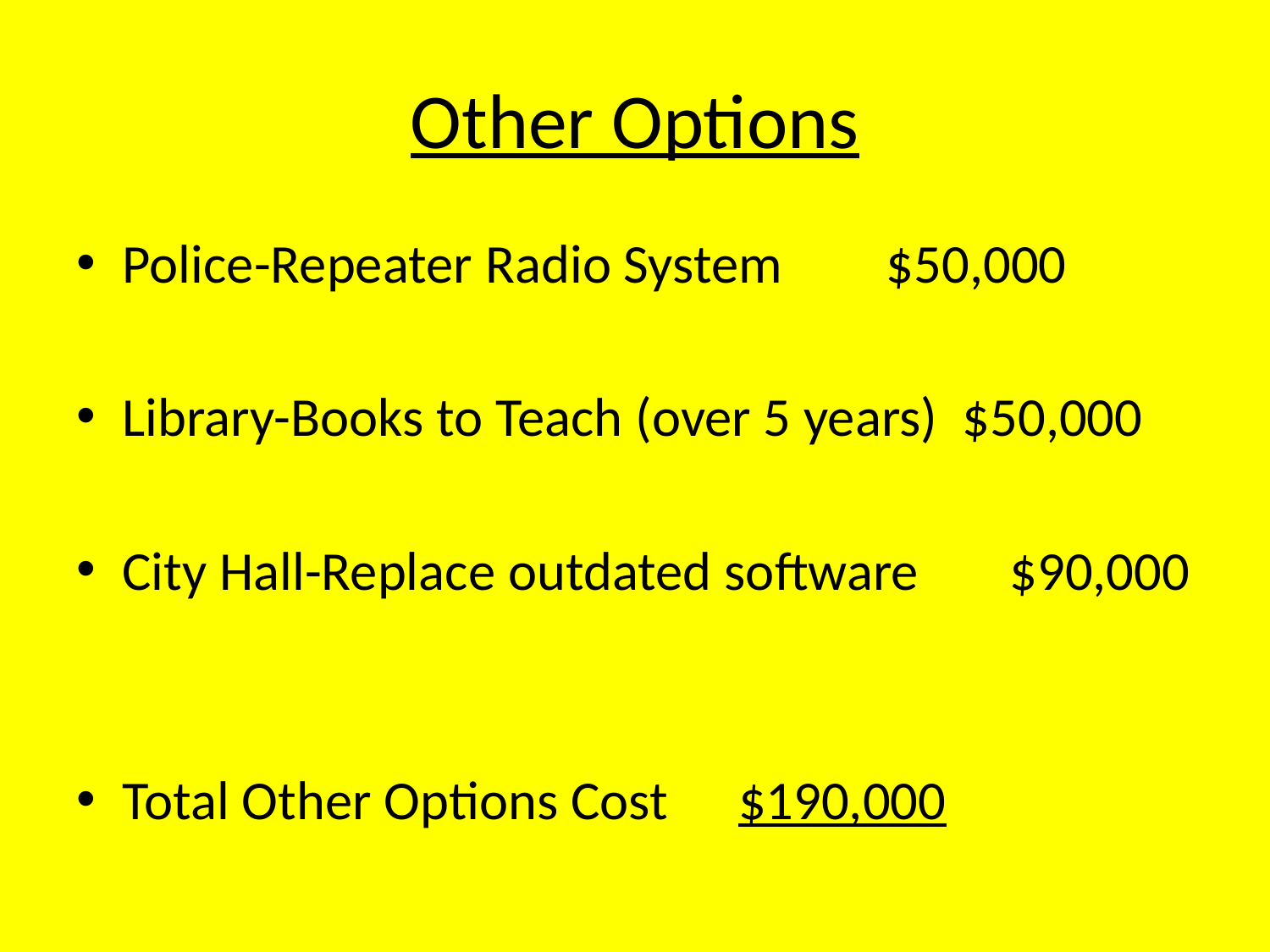

# Other Options
Police-Repeater Radio System		  $50,000

Library-Books to Teach (over 5 years)  $50,000

City Hall-Replace outdated software	  $90,000

Total Other Options Cost		$190,000